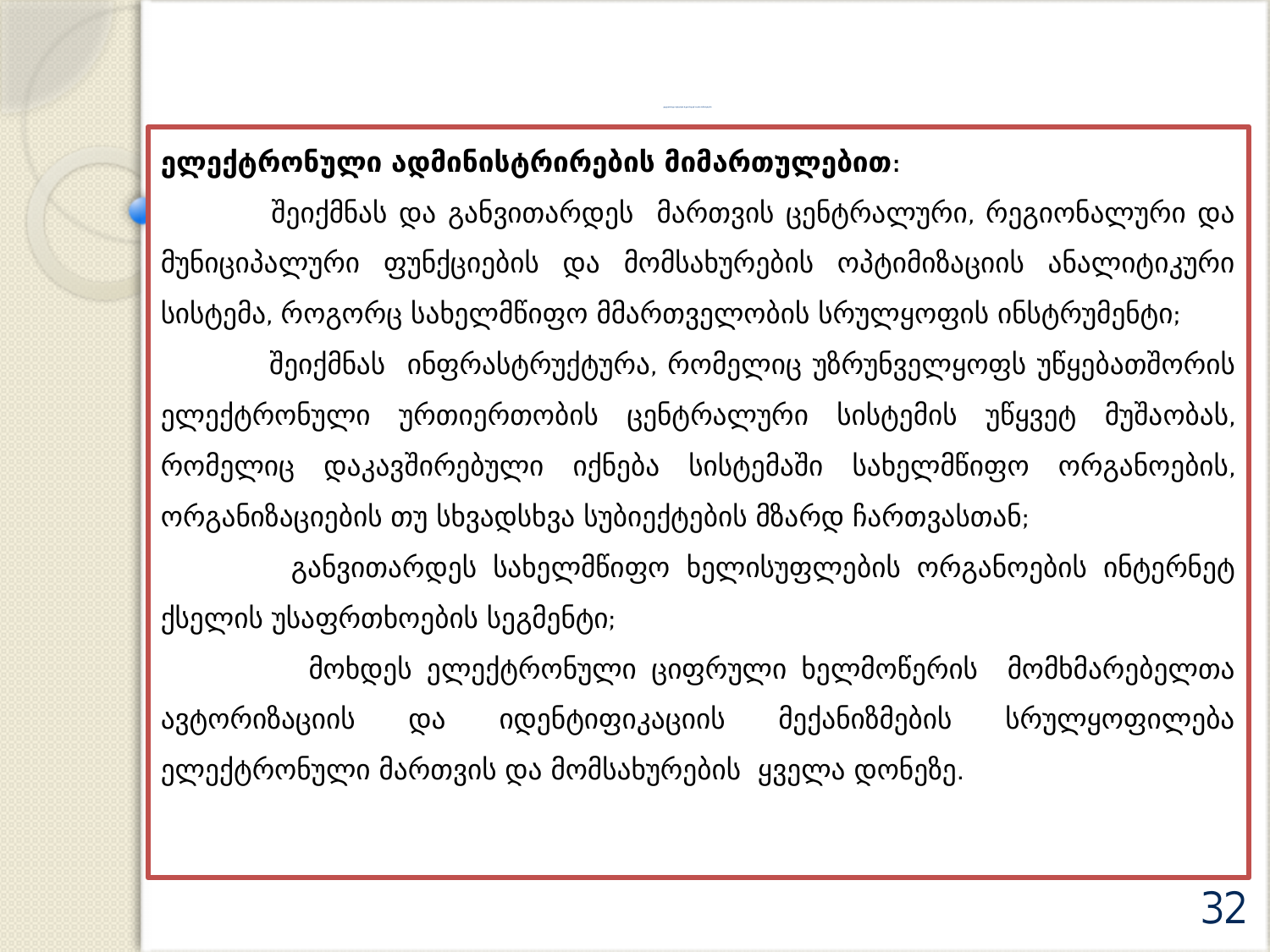

# ელექტრონული სერვისები რეგიონალურ საჯარო სამსახურებში
ელექტრონული ადმინისტრირების მიმართულებით:
         შეიქმნას და განვითარდეს  მართვის ცენტრალური, რეგიონალური და მუნიციპალური ფუნქციების და მომსახურების ოპტიმიზაციის ანალიტიკური სისტემა, როგორც სახელმწიფო მმართველობის სრულყოფის ინსტრუმენტი;
          შეიქმნას  ინფრასტრუქტურა, რომელიც უზრუნველყოფს უწყებათშორის ელექტრონული ურთიერთობის ცენტრალური სისტემის უწყვეტ მუშაობას, რომელიც დაკავშირებული იქნება სისტემაში სახელმწიფო ორგანოების, ორგანიზაციების თუ სხვადსხვა სუბიექტების მზარდ ჩართვასთან;
        განვითარდეს სახელმწიფო ხელისუფლების ორგანოების ინტერნეტ ქსელის უსაფრთხოების სეგმენტი;
          მოხდეს ელექტრონული ციფრული ხელმოწერის  მომხმარებელთა ავტორიზაციის და იდენტიფიკაციის მექანიზმების სრულყოფილება ელექტრონული მართვის და მომსახურების  ყველა დონეზე.

32